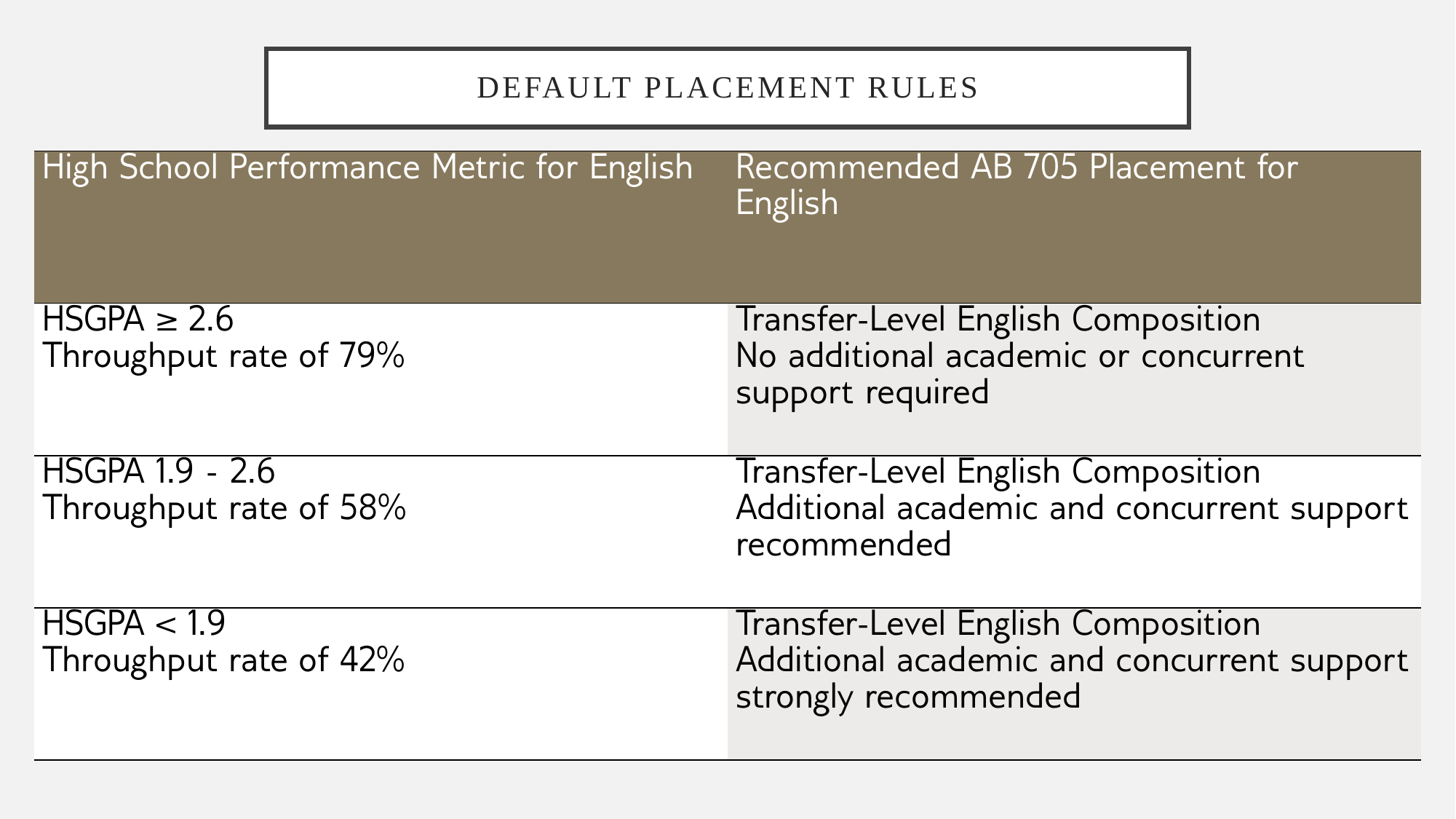

# Default Placement Rules

| High School Performance Metric for English | Recommended AB 705 Placement for English |
| --- | --- |
| HSGPA ≥ 2.6 Throughput rate of 79% | Transfer-Level English Composition No additional academic or concurrent support required |
| HSGPA 1.9 - 2.6 Throughput rate of 58% | Transfer-Level English Composition Additional academic and concurrent support recommended |
| HSGPA < 1.9 Throughput rate of 42% | Transfer-Level English Composition Additional academic and concurrent support strongly recommended |